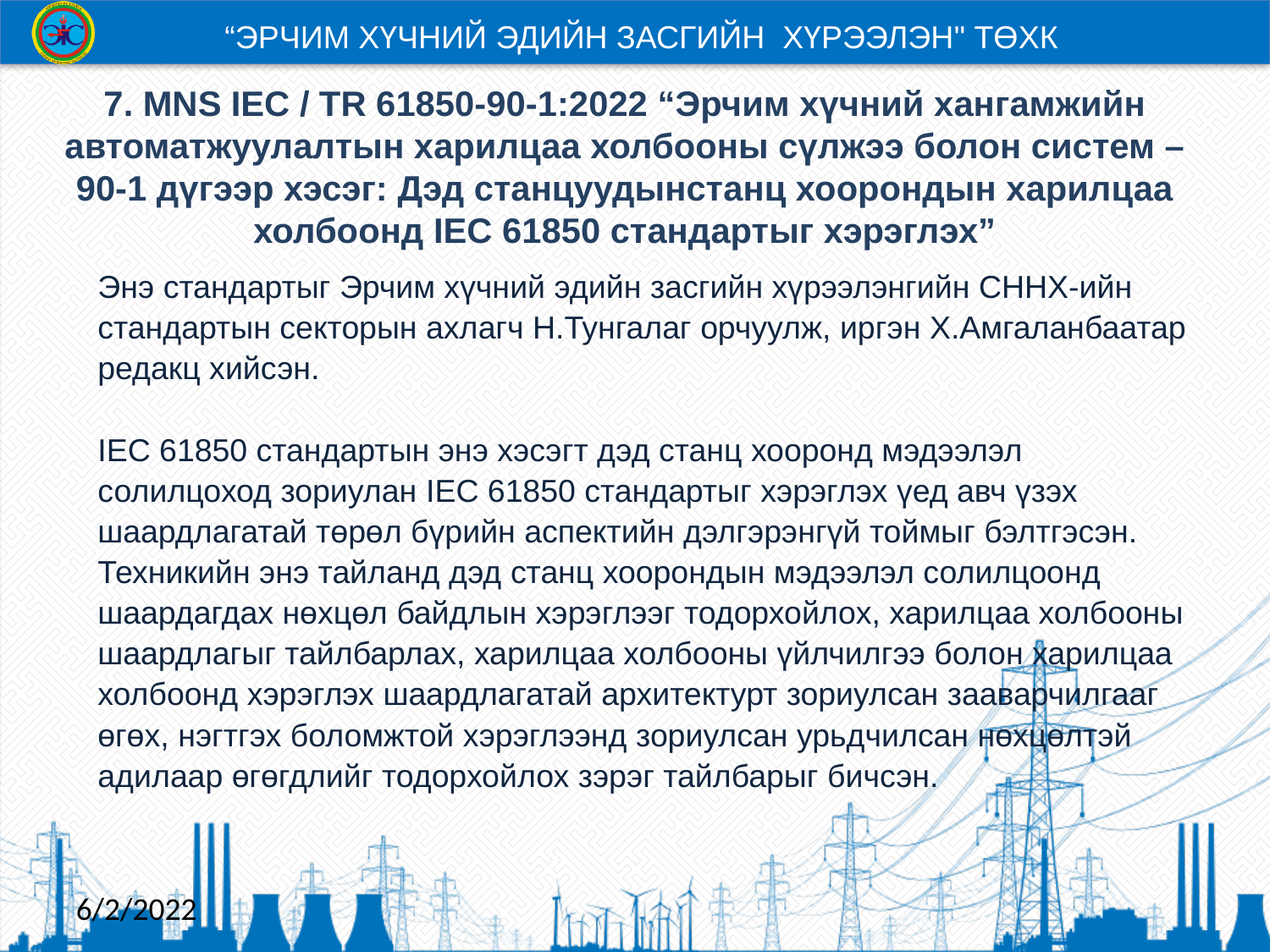

“ЭРЧИМ ХҮЧНИЙ ЭДИЙН ЗАСГИЙН  ХҮРЭЭЛЭН" ТӨХК
# 7. MNS IEC / TR 61850-90-1:2022 “Эрчим хүчний хангамжийн автоматжуулалтын харилцаа холбооны сүлжээ болон систем – 90-1 дүгээр хэсэг: Дэд станцуудынстанц хоорондын харилцаа холбоонд IEC 61850 стандартыг хэрэглэх”
Энэ стандартыг Эрчим хүчний эдийн засгийн хүрээлэнгийн СННХ-ийн стандартын секторын ахлагч Н.Тунгалаг орчуулж, иргэн Х.Амгаланбаатар редакц хийсэн.
IEC 61850 стандартын энэ хэсэгт дэд станц хооронд мэдээлэл солилцоход зориулан IEC 61850 стандартыг хэрэглэх үед авч үзэх шаардлагатай төрөл бүрийн аспектийн дэлгэрэнгүй тоймыг бэлтгэсэн. Техникийн энэ тайланд дэд станц хоорондын мэдээлэл солилцоонд шаардагдах нөхцөл байдлын хэрэглээг тодорхойлох, харилцаа холбооны шаардлагыг тайлбарлах, харилцаа холбооны үйлчилгээ болон харилцаа холбоонд хэрэглэх шаардлагатай архитектурт зориулсан зааварчилгааг өгөх, нэгтгэх боломжтой хэрэглээнд зориулсан урьдчилсан нөхцөлтэй адилаар өгөгдлийг тодорхойлох зэрэг тайлбарыг бичсэн.

6/2/2022